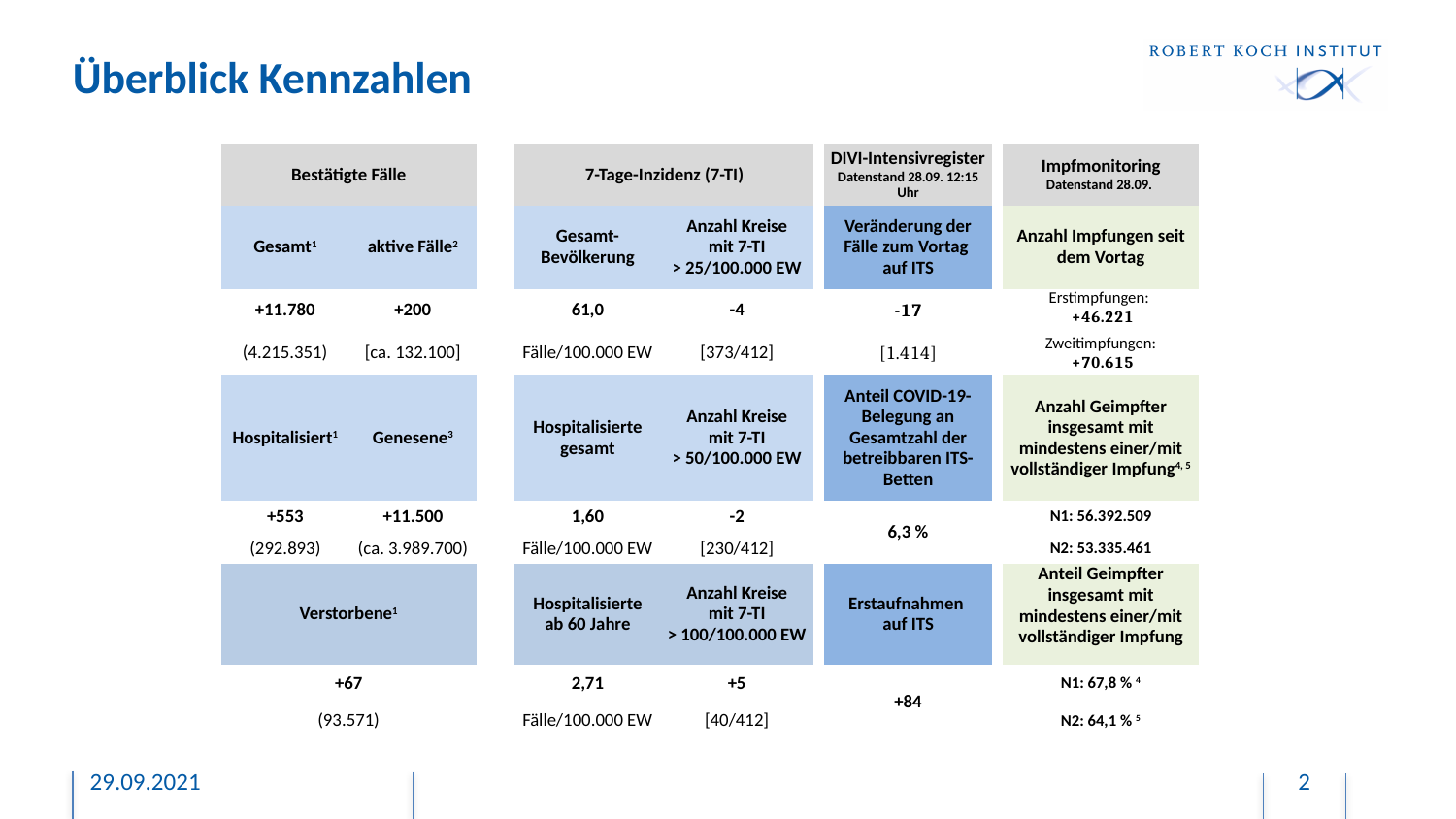

# Überblick Kennzahlen
| Bestätigte Fälle |  |  | 7-Tage-Inzidenz (7-TI) |  |  | DIVI-Intensivregister Datenstand 28.09. 12:15 Uhr |  | Impfmonitoring Datenstand 28.09. |
| --- | --- | --- | --- | --- | --- | --- | --- | --- |
| Gesamt1 | aktive Fälle2 |  | Gesamt-Bevölkerung | Anzahl Kreise mit 7-TI > 25/100.000 EW |  | Veränderung der Fälle zum Vortag auf ITS |  | Anzahl Impfungen seit dem Vortag |
| +11.780 | +200 |  | 61,0 | -4 |  | -17 |  | Erstimpfungen: +46.221 |
| (4.215.351) | [ca. 132.100] |  | Fälle/100.000 EW | [373/412] |  | [1.414] |  | Zweitimpfungen: +70.615 |
| Hospitalisiert1 | Genesene3 |  | Hospitalisierte gesamt | Anzahl Kreise mit 7-TI > 50/100.000 EW |  | Anteil COVID-19-Belegung an Gesamtzahl der betreibbaren ITS-Betten |  | Anzahl Geimpfter insgesamt mit mindestens einer/mit vollständiger Impfung4, 5 |
| +553 | +11.500 |  | 1,60 | -2 |  | 6,3 % |  | N1: 56.392.509 |
| (292.893) | (ca. 3.989.700) |  | Fälle/100.000 EW | [230/412] |  |  |  | N2: 53.335.461 |
| Verstorbene1 |  |  | Hospitalisierte ab 60 Jahre | Anzahl Kreise mit 7-TI > 100/100.000 EW |  | Erstaufnahmen auf ITS |  | Anteil Geimpfter insgesamt mit mindestens einer/mit vollständiger Impfung |
| +67 |  |  | 2,71 | +5 |  | +84 |  | N1: 67,8 % 4 |
| (93.571) |  |  | Fälle/100.000 EW | [40/412] |  |  |  | N2: 64,1 % 5 |
29.09.2021
2